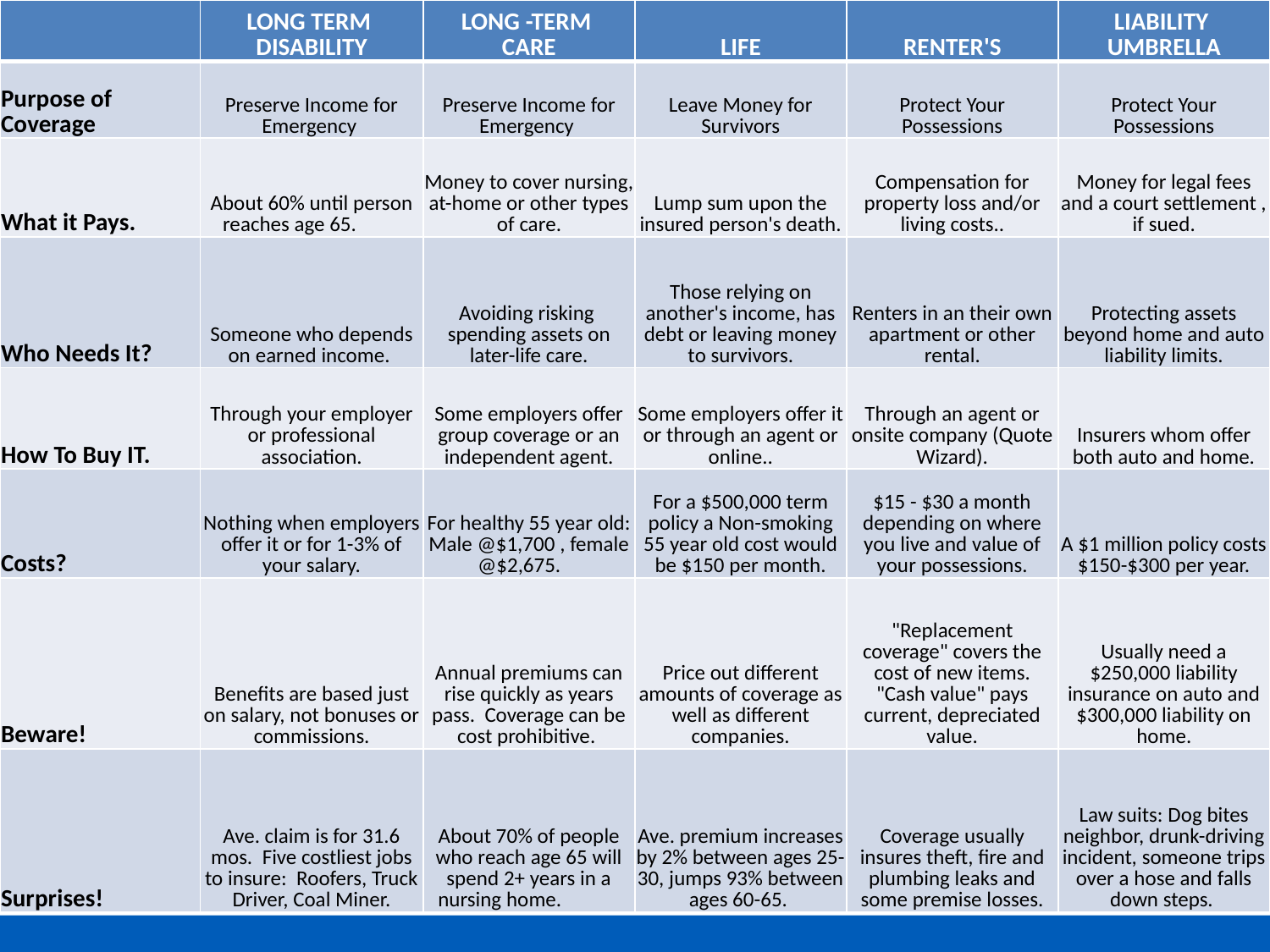

|  | LONG TERM DISABILITY | LONG -TERM CARE | LIFE | RENTER'S | LIABILITY UMBRELLA |
| --- | --- | --- | --- | --- | --- |
| Purpose of Coverage | Preserve Income for Emergency | Preserve Income for Emergency | Leave Money for Survivors | Protect Your Possessions | Protect Your Possessions |
| What it Pays. | About 60% until person reaches age 65. | Money to cover nursing, at-home or other types of care. | Lump sum upon the insured person's death. | Compensation for property loss and/or living costs.. | Money for legal fees and a court settlement , if sued. |
| Who Needs It? | Someone who depends on earned income. | Avoiding risking spending assets on later-life care. | Those relying on another's income, has debt or leaving money to survivors. | Renters in an their own apartment or other rental. | Protecting assets beyond home and auto liability limits. |
| How To Buy IT. | Through your employer or professional association. | Some employers offer group coverage or an independent agent. | Some employers offer it or through an agent or online.. | Through an agent or onsite company (Quote Wizard). | Insurers whom offer both auto and home. |
| Costs? | Nothing when employers offer it or for 1-3% of your salary. | For healthy 55 year old: Male @$1,700 , female @$2,675. | For a $500,000 term policy a Non-smoking 55 year old cost would be $150 per month. | $15 - $30 a month depending on where you live and value of your possessions. | A $1 million policy costs $150-$300 per year. |
| Beware! | Benefits are based just on salary, not bonuses or commissions. | Annual premiums can rise quickly as years pass. Coverage can be cost prohibitive. | Price out different amounts of coverage as well as different companies. | "Replacement coverage" covers the cost of new items. "Cash value" pays current, depreciated value. | Usually need a $250,000 liability insurance on auto and $300,000 liability on home. |
| Surprises! | Ave. claim is for 31.6 mos. Five costliest jobs to insure: Roofers, Truck Driver, Coal Miner. | About 70% of people who reach age 65 will spend 2+ years in a nursing home. | Ave. premium increases by 2% between ages 25-30, jumps 93% between ages 60-65. | Coverage usually insures theft, fire and plumbing leaks and some premise losses. | Law suits: Dog bites neighbor, drunk-driving incident, someone trips over a hose and falls down steps. |